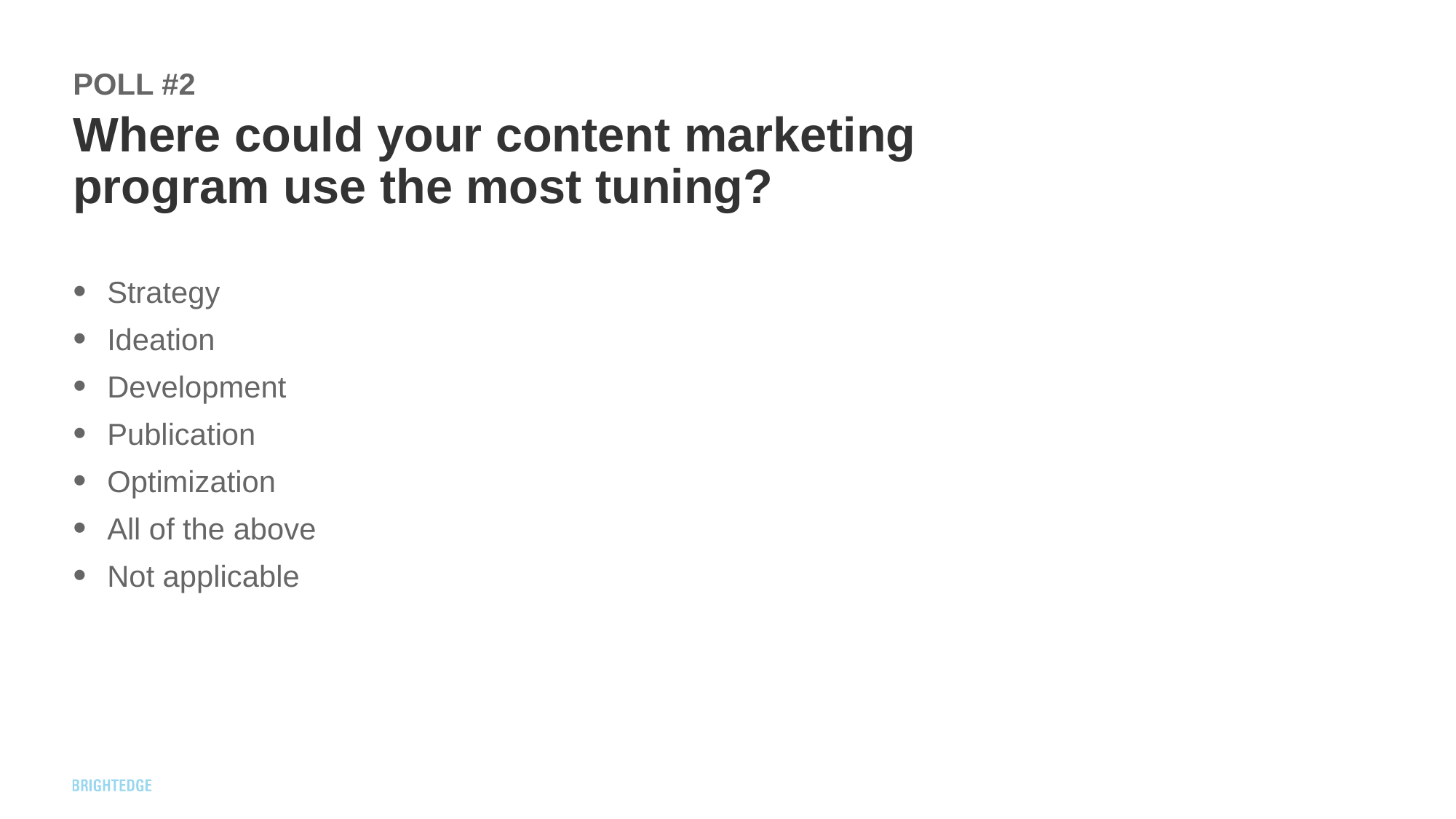

POLL #2
Where could your content marketing program use the most tuning?
Strategy
Ideation
Development
Publication
Optimization
All of the above
Not applicable